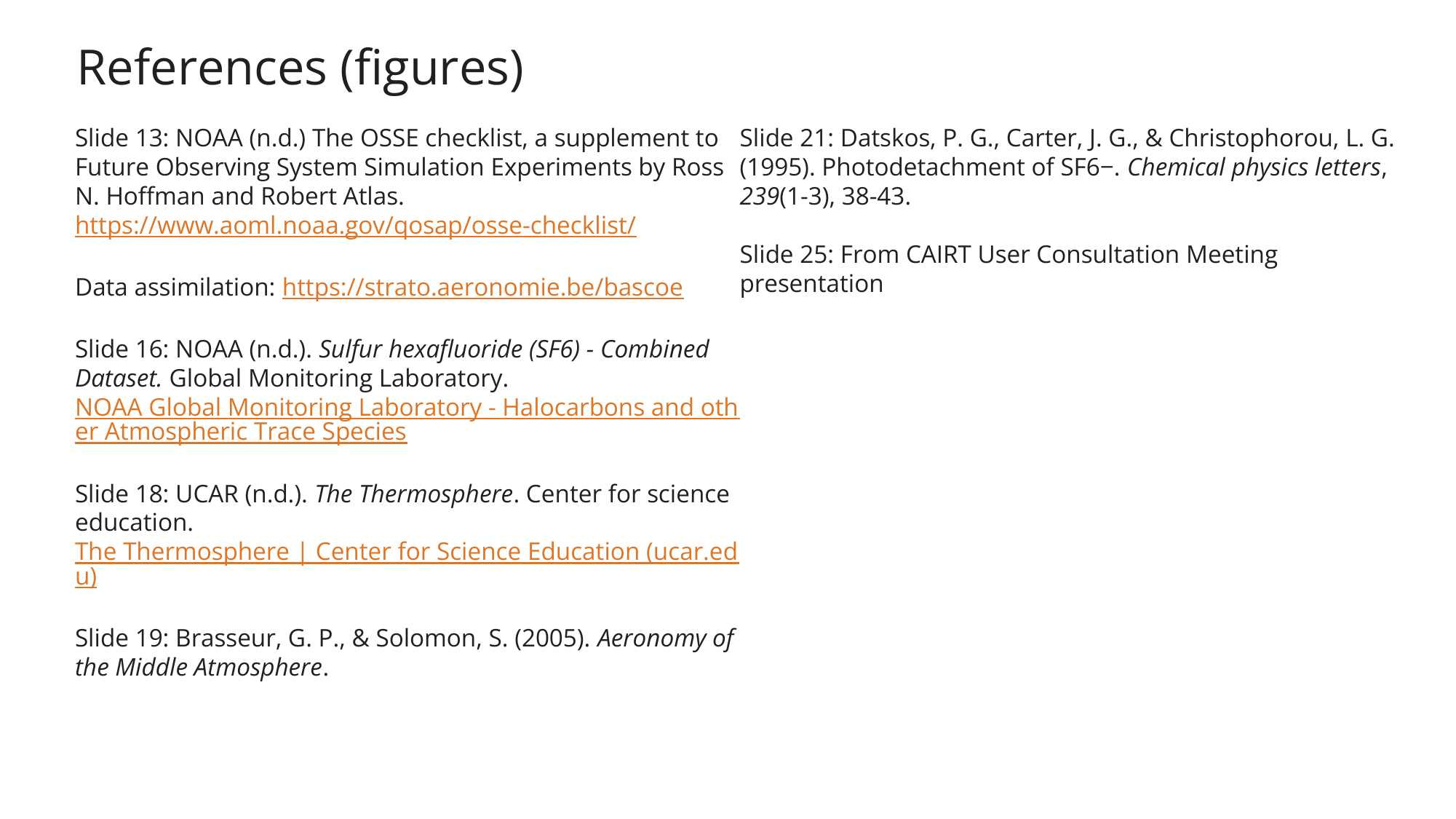

References (figures)
Slide 13: NOAA (n.d.) The OSSE checklist, a supplement to Future Observing System Simulation Experiments by Ross N. Hoffman and Robert Atlas. https://www.aoml.noaa.gov/qosap/osse-checklist/

Data assimilation: https://strato.aeronomie.be/bascoe

Slide 16: NOAA (n.d.). Sulfur hexafluoride (SF6) - Combined Dataset. Global Monitoring Laboratory. NOAA Global Monitoring Laboratory - Halocarbons and other Atmospheric Trace Species

Slide 18: UCAR (n.d.). The Thermosphere. Center for science education. The Thermosphere | Center for Science Education (ucar.edu)

Slide 19: Brasseur, G. P., & Solomon, S. (2005). Aeronomy of the Middle Atmosphere.

Slide 21: Datskos, P. G., Carter, J. G., & Christophorou, L. G. (1995). Photodetachment of SF6−. Chemical physics letters, 239(1-3), 38-43.

Slide 25: From CAIRT User Consultation Meeting presentation